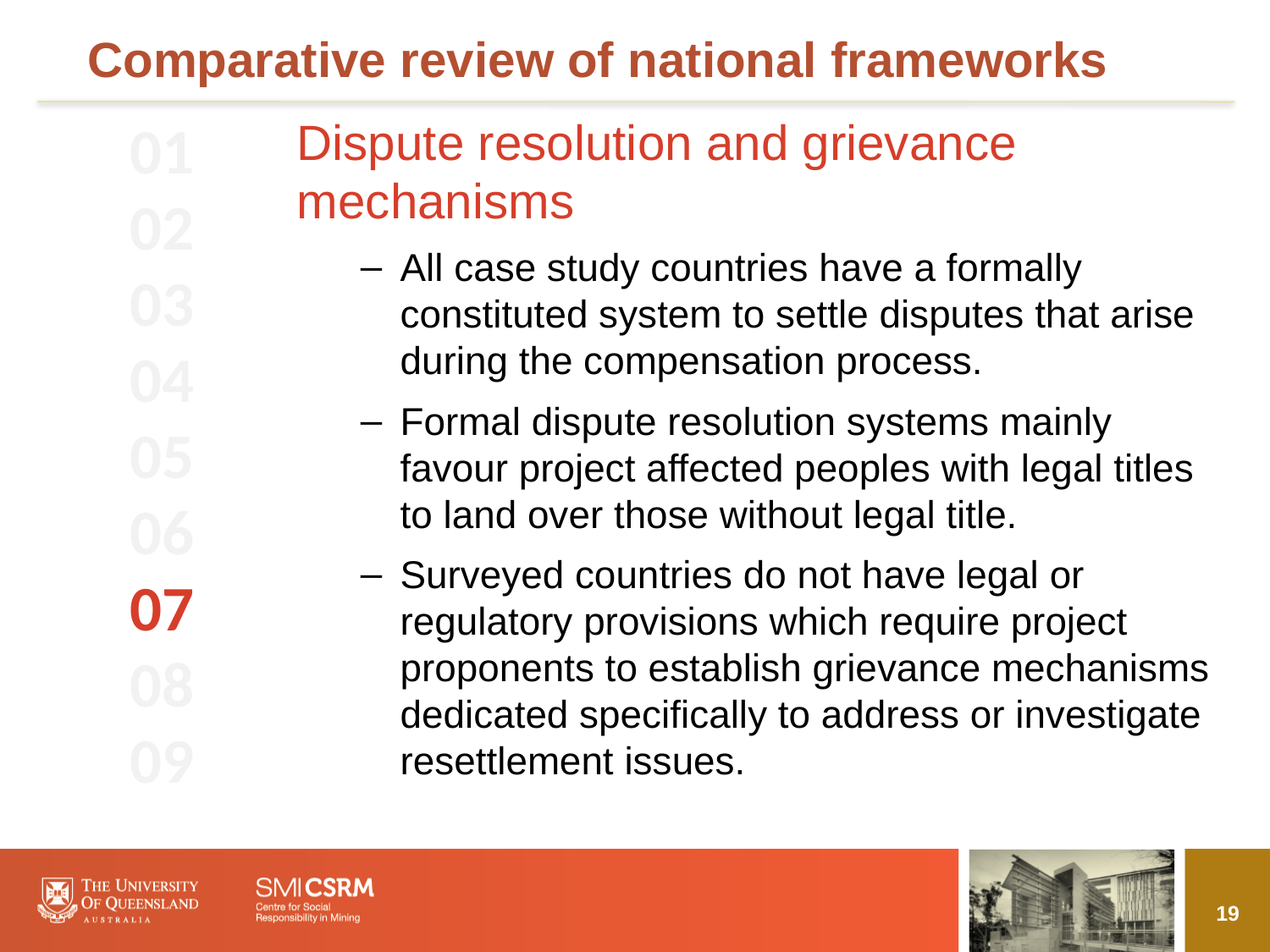

# Comparative review of national frameworks
01
02
03
04
05
06
07
08
09
Dispute resolution and grievance mechanisms
All case study countries have a formally constituted system to settle disputes that arise during the compensation process.
Formal dispute resolution systems mainly favour project affected peoples with legal titles to land over those without legal title.
Surveyed countries do not have legal or regulatory provisions which require project proponents to establish grievance mechanisms dedicated specifically to address or investigate resettlement issues.